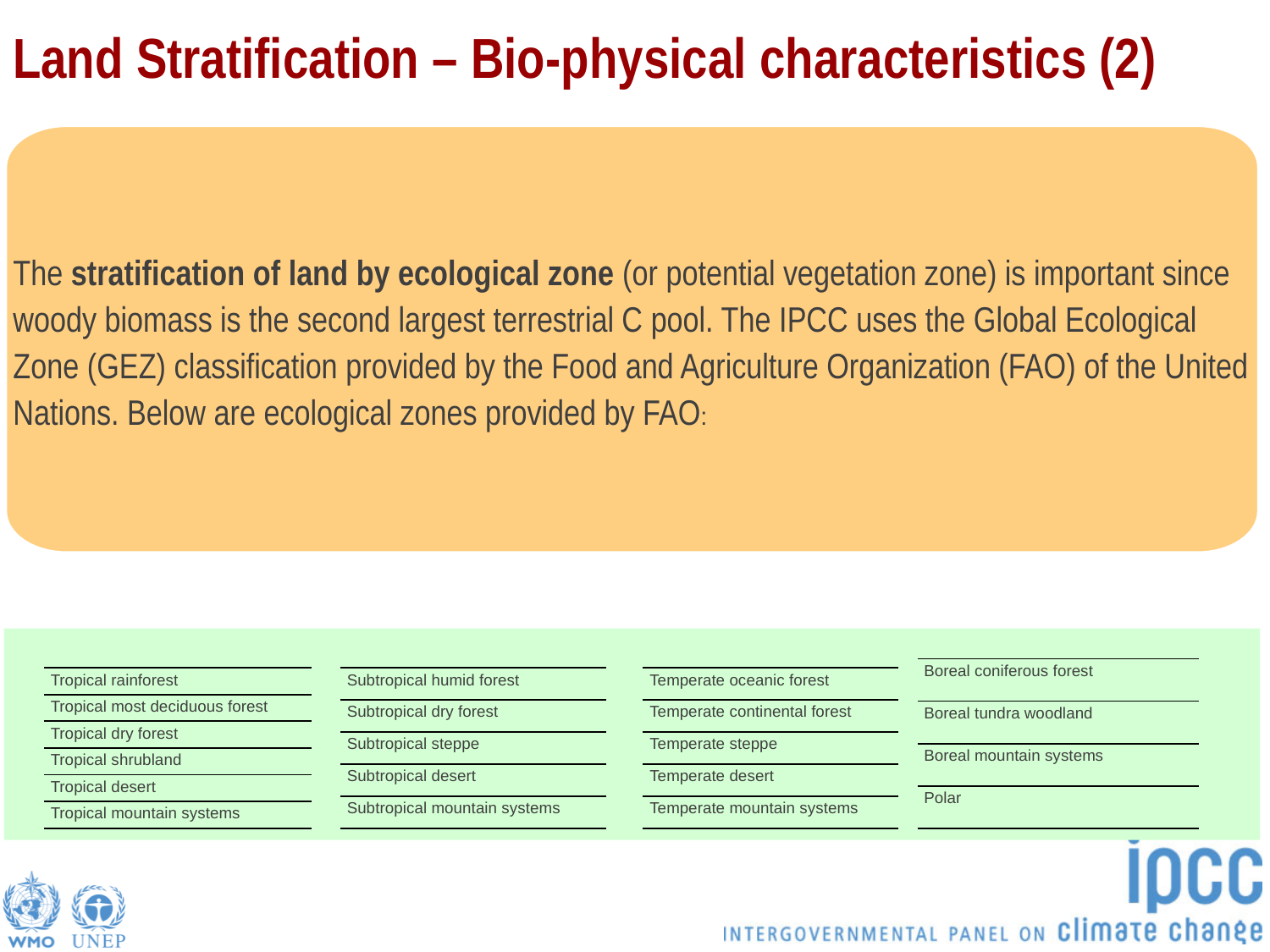

# Land Stratification – Bio-physical characteristics (2)

The stratification of land by ecological zone (or potential vegetation zone) is important since woody biomass is the second largest terrestrial C pool. The IPCC uses the Global Ecological Zone (GEZ) classification provided by the Food and Agriculture Organization (FAO) of the United Nations. Below are ecological zones provided by FAO:

| Boreal coniferous forest |
| --- |
| Boreal tundra woodland |
| Boreal mountain systems |
| Polar |
| Tropical rainforest |
| --- |
| Tropical most deciduous forest |
| Tropical dry forest |
| Tropical shrubland |
| Tropical desert |
| Tropical mountain systems |
| Subtropical humid forest |
| --- |
| Subtropical dry forest |
| Subtropical steppe |
| Subtropical desert |
| Subtropical mountain systems |
| Temperate oceanic forest |
| --- |
| Temperate continental forest |
| Temperate steppe |
| Temperate desert |
| Temperate mountain systems |